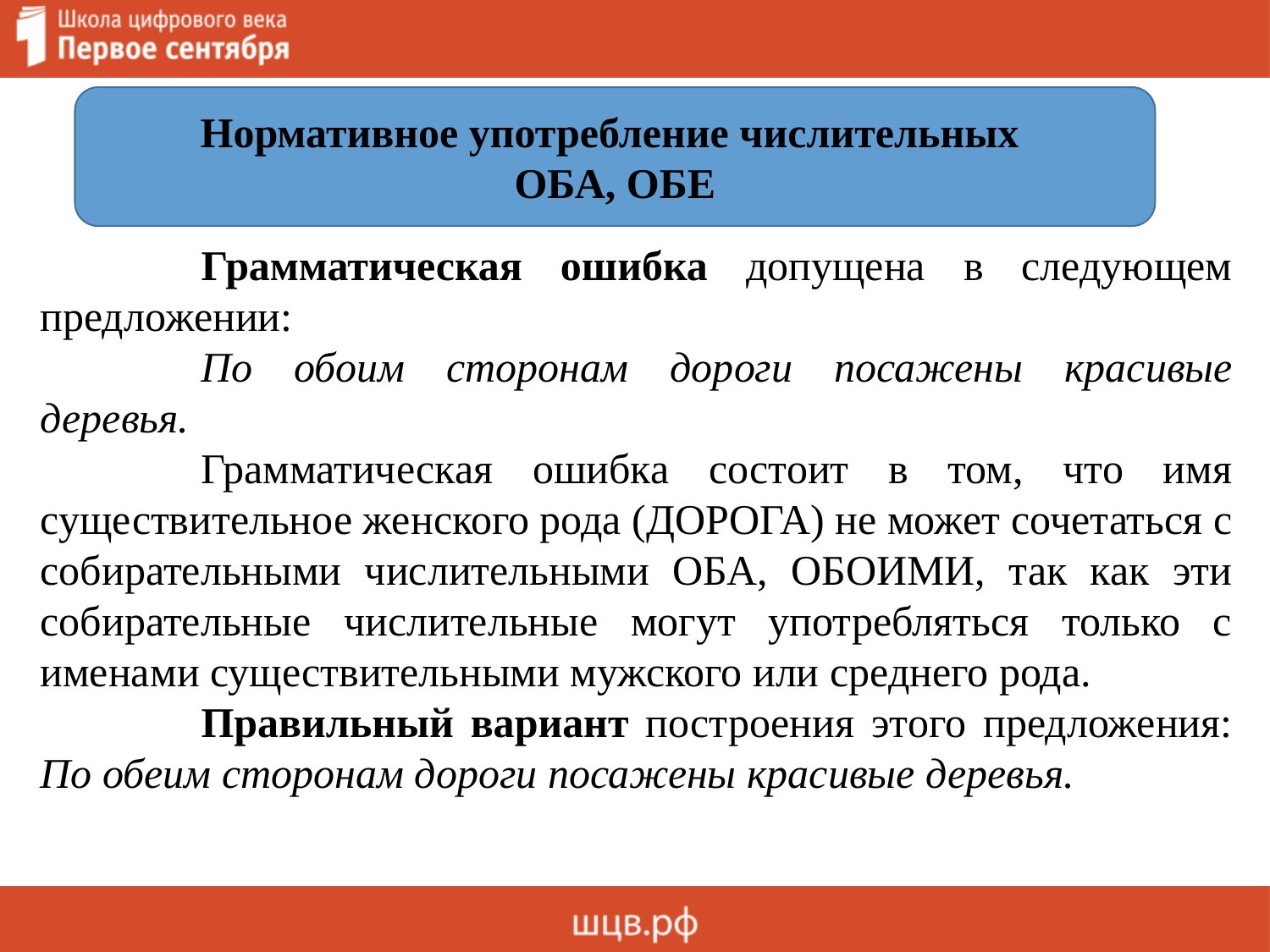

Нормативное употребление числительных
ОБА, ОБЕ

		Грамматическая ошибка допущена в следующем предложении:
		По обоим сторонам дороги посажены красивые деревья.
		Грамматическая ошибка состоит в том, что имя существительное женского рода (ДОРОГА) не может сочетаться с собирательными числительными ОБА, ОБОИМИ, так как эти собирательные числительные могут употребляться только с именами существительными мужского или среднего рода.
		Правильный вариант построения этого предложения: По обеим сторонам дороги посажены красивые деревья.